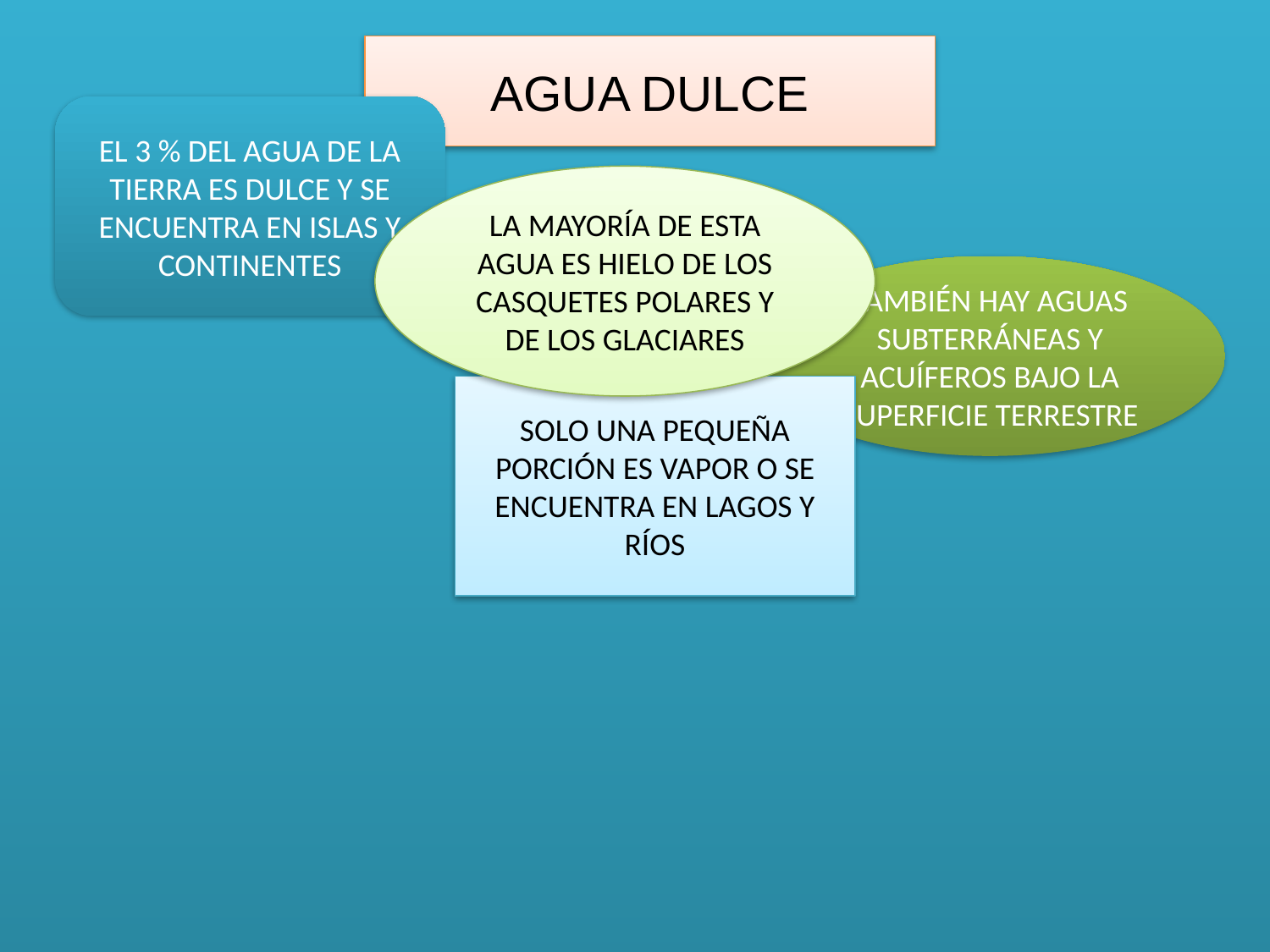

AGUA DULCE
EL 3 % DEL AGUA DE LA TIERRA ES DULCE Y SE ENCUENTRA EN ISLAS Y CONTINENTES
LA MAYORÍA DE ESTA AGUA ES HIELO DE LOS CASQUETES POLARES Y DE LOS GLACIARES
TAMBIÉN HAY AGUAS SUBTERRÁNEAS Y ACUÍFEROS BAJO LA SUPERFICIE TERRESTRE
SOLO UNA PEQUEÑA PORCIÓN ES VAPOR O SE ENCUENTRA EN LAGOS Y RÍOS